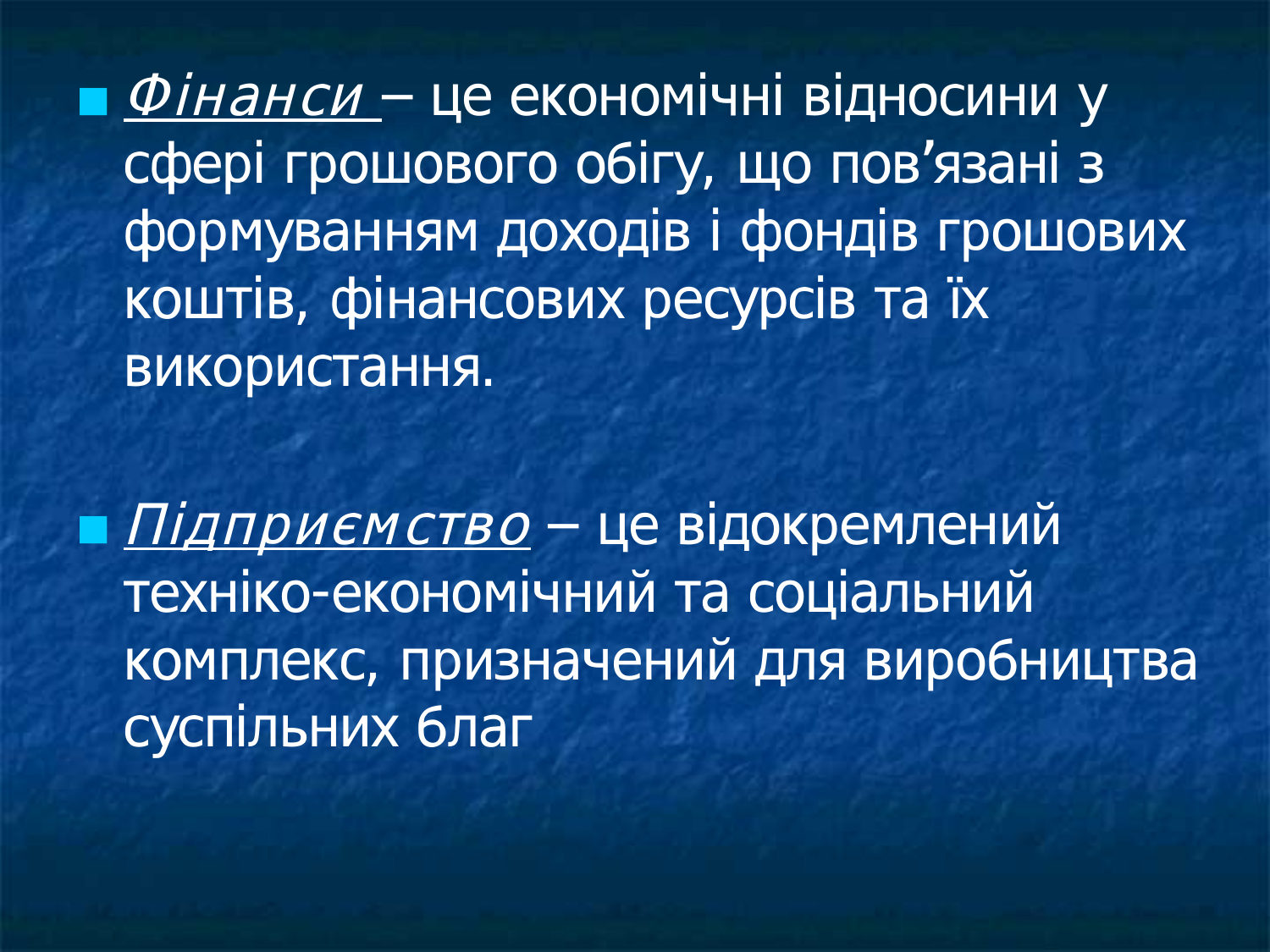

Фінанси – це економічні відносини у сфері грошового обігу, що пов’язані з формуванням доходів і фондів грошових коштів, фінансових ресурсів та їх використання.

Підприємство – це відокремлений техніко-економічний та соціальний комплекс, призначений для виробництва суспільних благ